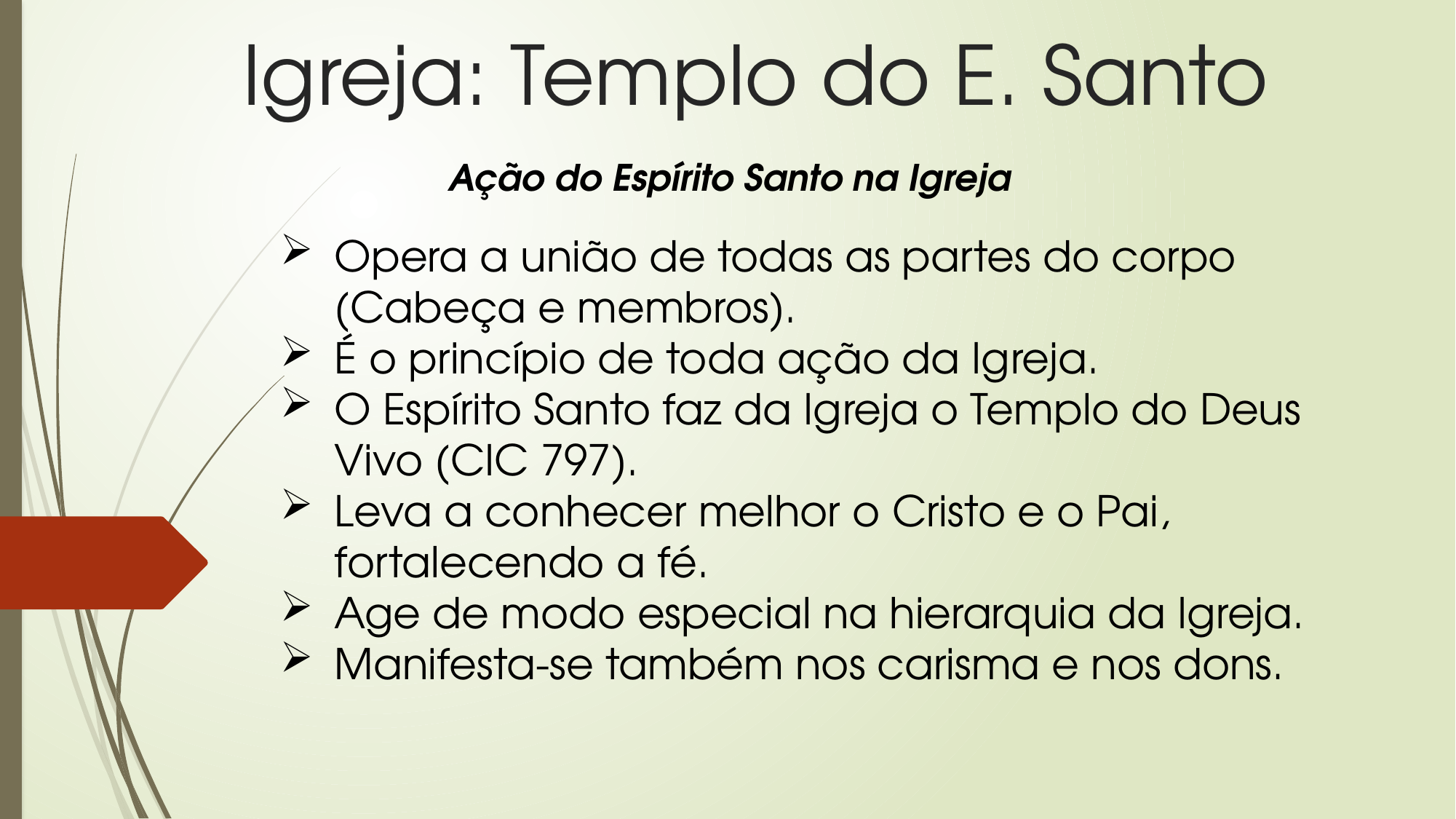

# Igreja: Templo do E. Santo
Ação do Espírito Santo na Igreja
Opera a união de todas as partes do corpo (Cabeça e membros).
É o princípio de toda ação da Igreja.
O Espírito Santo faz da Igreja o Templo do Deus Vivo (CIC 797).
Leva a conhecer melhor o Cristo e o Pai, fortalecendo a fé.
Age de modo especial na hierarquia da Igreja.
Manifesta-se também nos carisma e nos dons.